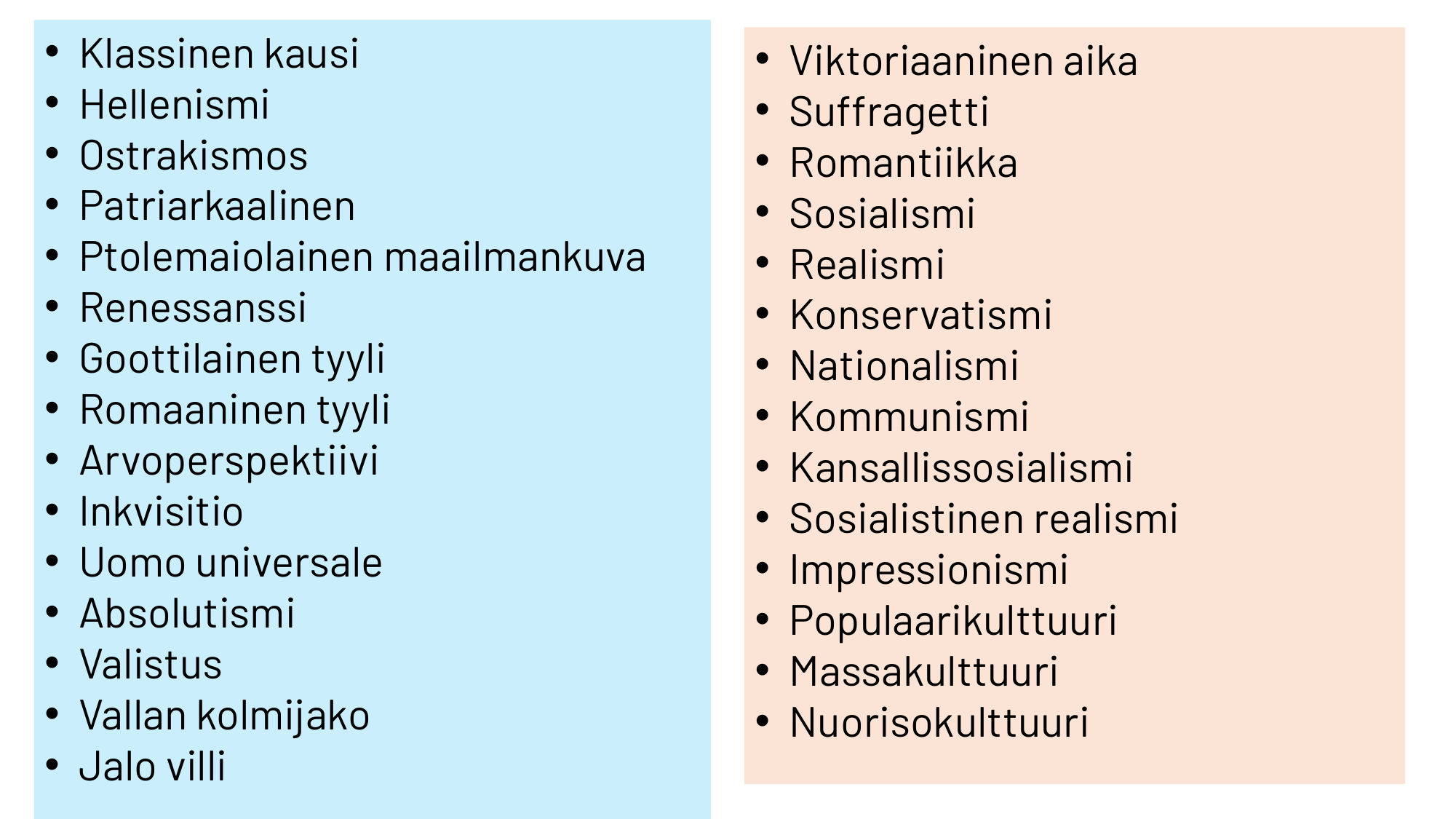

Klassinen kausi
Hellenismi
Ostrakismos
Patriarkaalinen
Ptolemaiolainen maailmankuva
Renessanssi
Goottilainen tyyli
Romaaninen tyyli
Arvoperspektiivi
Inkvisitio
Uomo universale
Absolutismi
Valistus
Vallan kolmijako
Jalo villi

Viktoriaaninen aika
Suffragetti
Romantiikka
Sosialismi
Realismi
Konservatismi
Nationalismi
Kommunismi
Kansallissosialismi
Sosialistinen realismi
Impressionismi
Populaarikulttuuri
Massakulttuuri
Nuorisokulttuuri